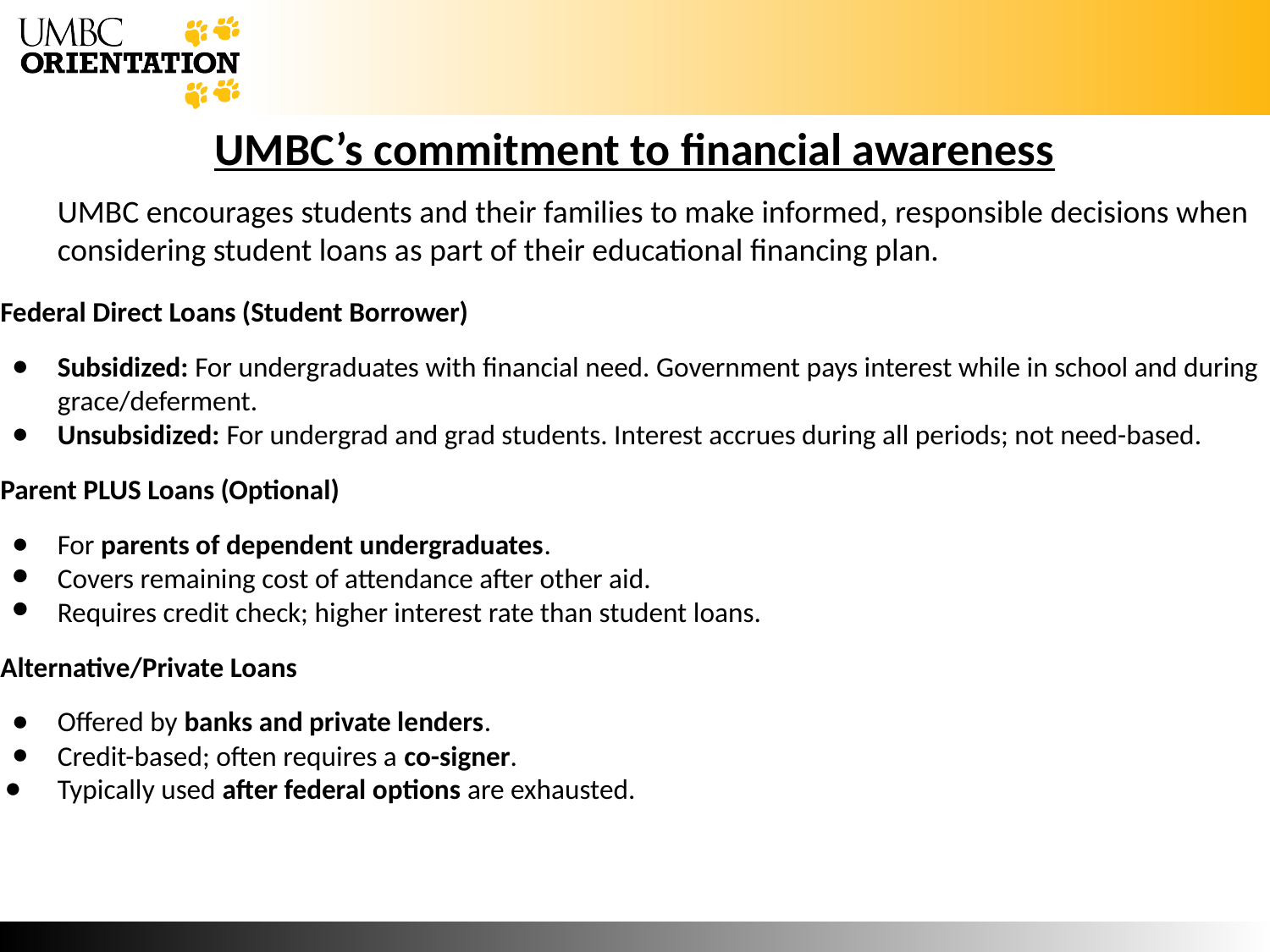

UMBC’s commitment to financial awareness
UMBC encourages students and their families to make informed, responsible decisions when considering student loans as part of their educational financing plan.
 Federal Direct Loans (Student Borrower)
Subsidized: For undergraduates with financial need. Government pays interest while in school and during grace/deferment.
Unsubsidized: For undergrad and grad students. Interest accrues during all periods; not need-based.
 Parent PLUS Loans (Optional)
For parents of dependent undergraduates.
Covers remaining cost of attendance after other aid.
Requires credit check; higher interest rate than student loans.
 Alternative/Private Loans
Offered by banks and private lenders.
Credit-based; often requires a co-signer.
Typically used after federal options are exhausted.